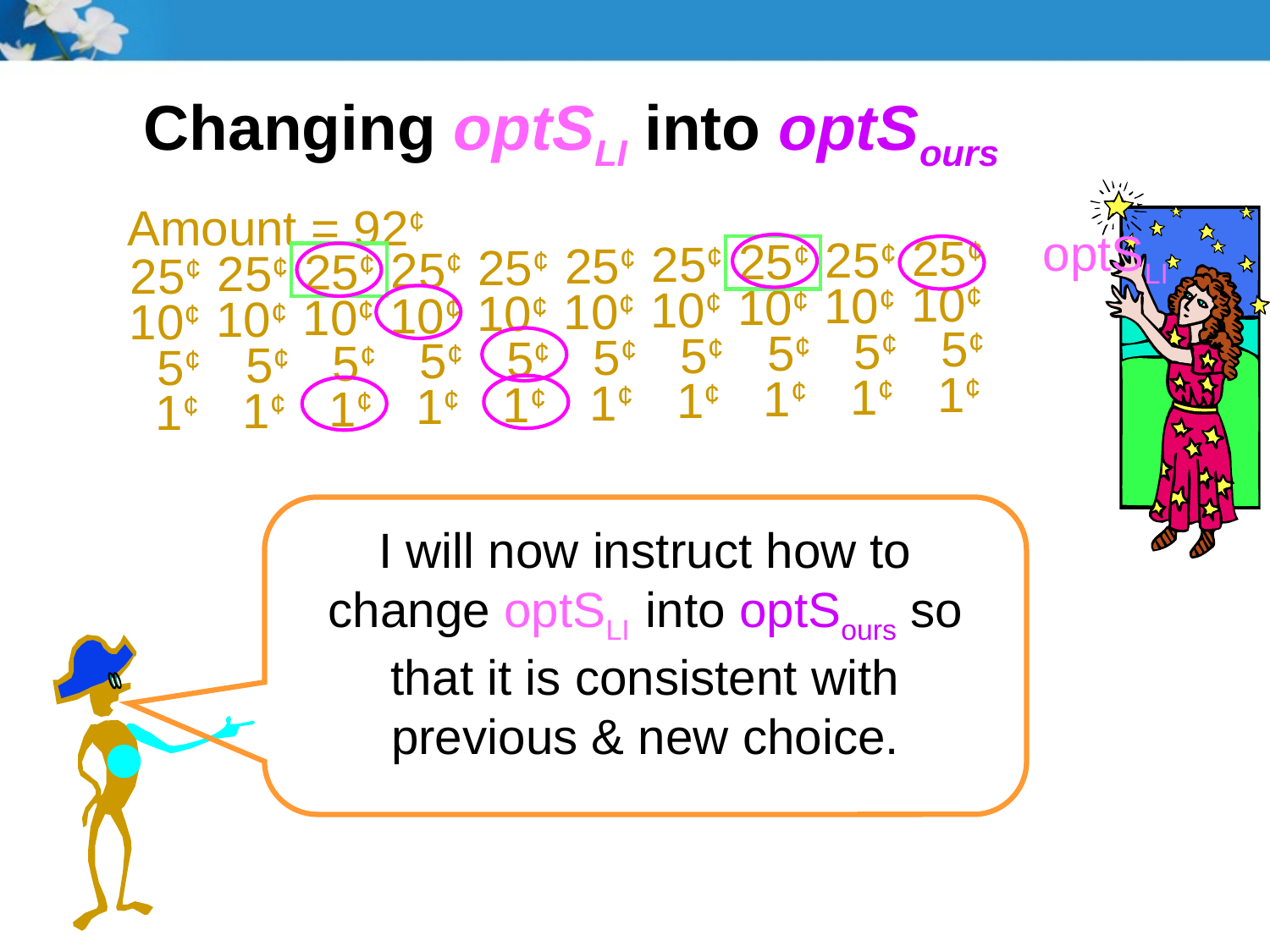

# Changing optSLI into optSours

Amount = 92¢
25¢
25¢
25¢
25¢
25¢
25¢
25¢
25¢
25¢
25¢
 10¢
 10¢
 10¢
 10¢
 10¢
 10¢
 10¢
 10¢
 10¢
 10¢
 5¢
 5¢
 5¢
 5¢
 5¢
 5¢
 5¢
 5¢
 5¢
 5¢
 1¢
 1¢
 1¢
 1¢
 1¢
 1¢
 1¢
 1¢
 1¢
 1¢
optSLI

I will now instruct how to change optSLI  into optSours so that it is consistent with previous & new choice.